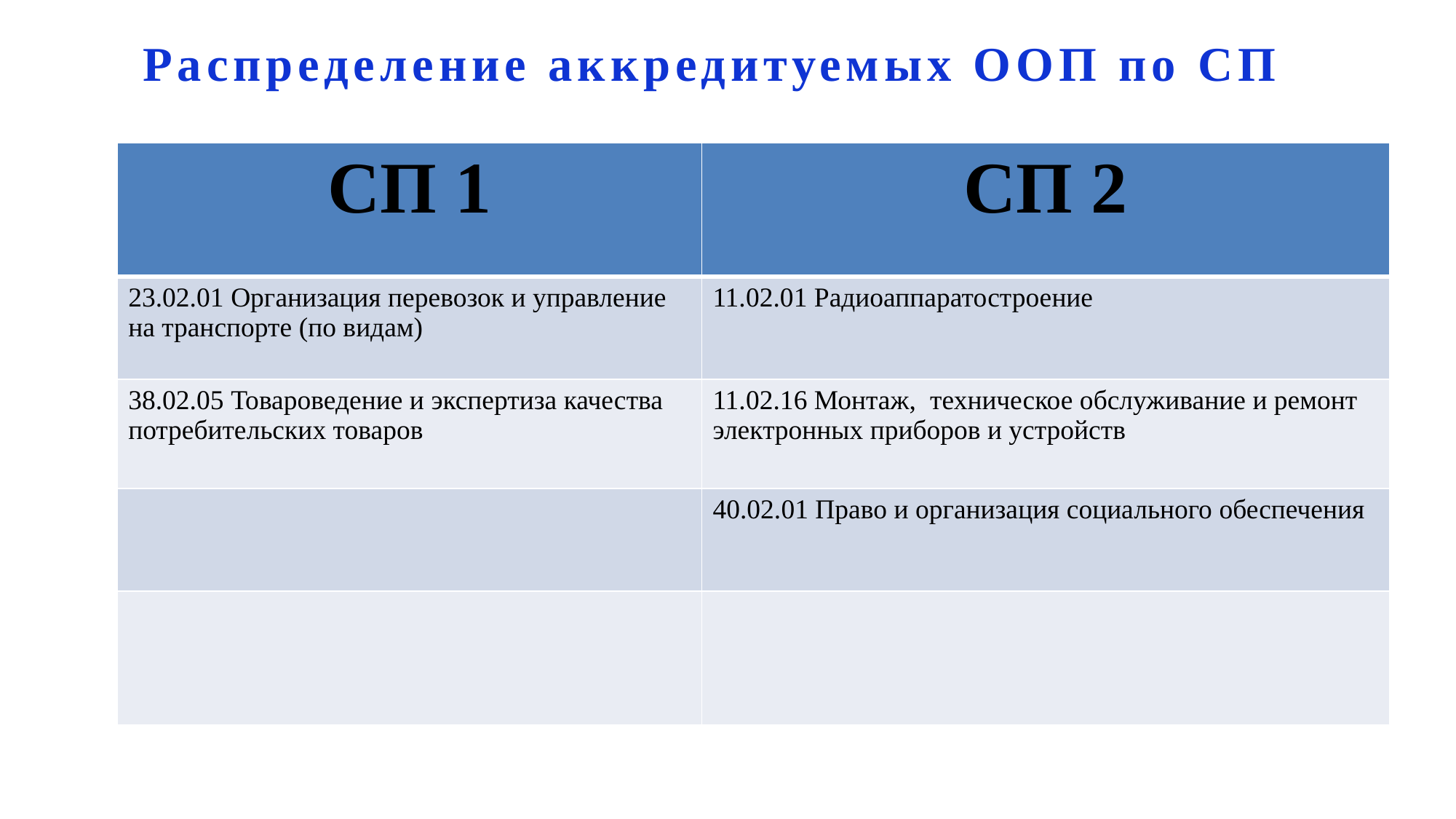

Распределение аккредитуемых ООП по СП

| СП 1 | СП 2 |
| --- | --- |
| 23.02.01 Организация перевозок и управление на транспорте (по видам) | 11.02.01 Радиоаппаратостроение |
| 38.02.05 Товароведение и экспертиза качества потребительских товаров | 11.02.16 Монтаж, техническое обслуживание и ремонт электронных приборов и устройств |
|  | 40.02.01 Право и организация социального обеспечения |
|  |  |